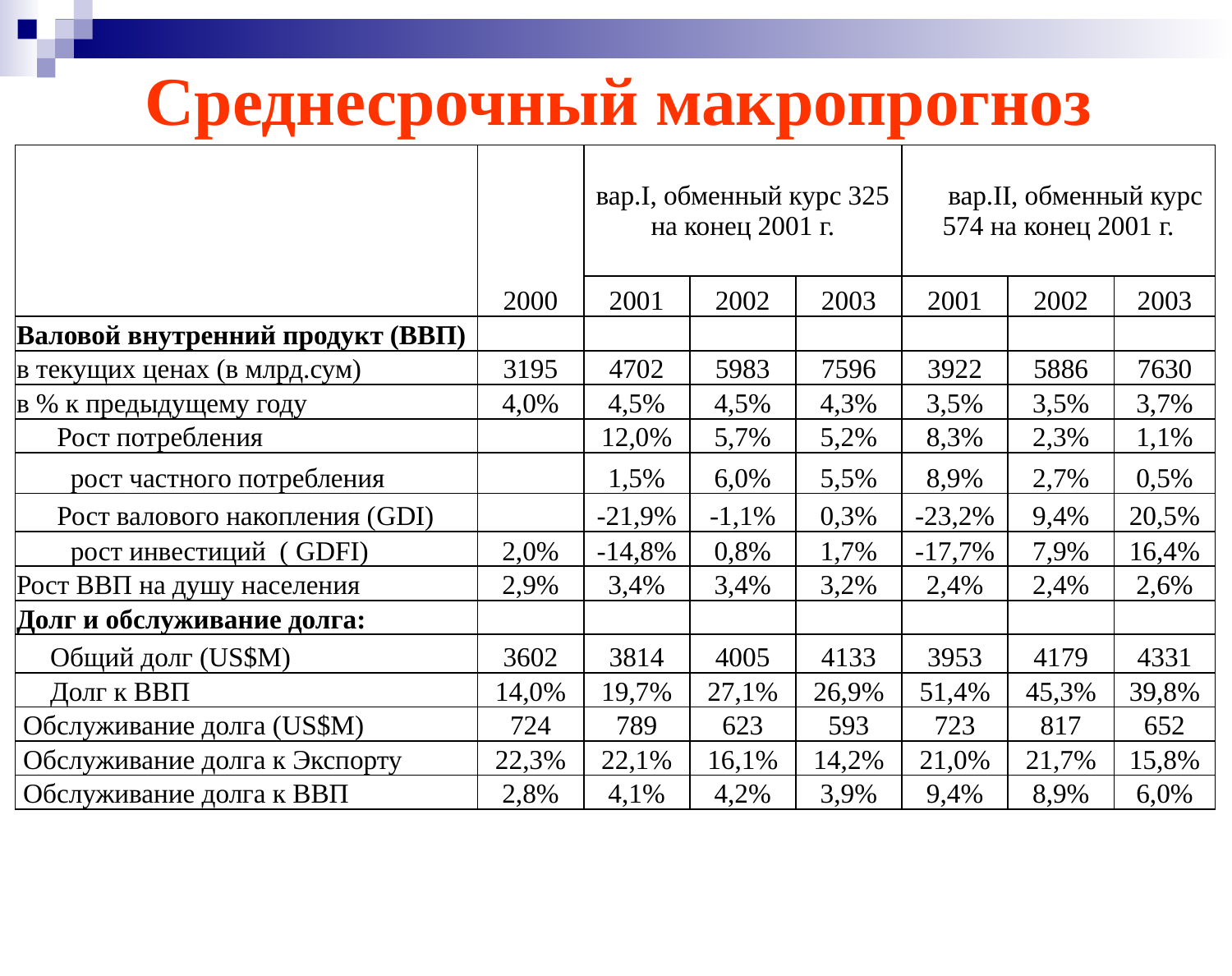

# Среднесрочный макропрогноз
|  | 2000 | вар.I, обменный курс 325 на конец 2001 г. |  |  | вар.II, обменный курс 574 на конец 2001 г. |  |  |
| --- | --- | --- | --- | --- | --- | --- | --- |
|  |  | 2001 | 2002 | 2003 | 2001 | 2002 | 2003 |
| Валовой внутренний продукт (ВВП) |  |  |  |  |  |  |  |
| в текущих ценах (в млрд.сум) | 3195 | 4702 | 5983 | 7596 | 3922 | 5886 | 7630 |
| в % к предыдущему году | 4,0% | 4,5% | 4,5% | 4,3% | 3,5% | 3,5% | 3,7% |
| Рост потребления |  | 12,0% | 5,7% | 5,2% | 8,3% | 2,3% | 1,1% |
| рост частного потребления |  | 1,5% | 6,0% | 5,5% | 8,9% | 2,7% | 0,5% |
| Рост валового накопления (GDI) |  | -21,9% | -1,1% | 0,3% | -23,2% | 9,4% | 20,5% |
| рост инвестиций ( GDFI) | 2,0% | -14,8% | 0,8% | 1,7% | -17,7% | 7,9% | 16,4% |
| Рост ВВП на душу населения | 2,9% | 3,4% | 3,4% | 3,2% | 2,4% | 2,4% | 2,6% |
| Долг и обслуживание долга: |  |  |  |  |  |  |  |
| Общий долг (US$M) | 3602 | 3814 | 4005 | 4133 | 3953 | 4179 | 4331 |
| Долг к ВВП | 14,0% | 19,7% | 27,1% | 26,9% | 51,4% | 45,3% | 39,8% |
| Обслуживание долга (US$M) | 724 | 789 | 623 | 593 | 723 | 817 | 652 |
| Обслуживание долга к Экспорту | 22,3% | 22,1% | 16,1% | 14,2% | 21,0% | 21,7% | 15,8% |
| Обслуживание долга к ВВП | 2,8% | 4,1% | 4,2% | 3,9% | 9,4% | 8,9% | 6,0% |